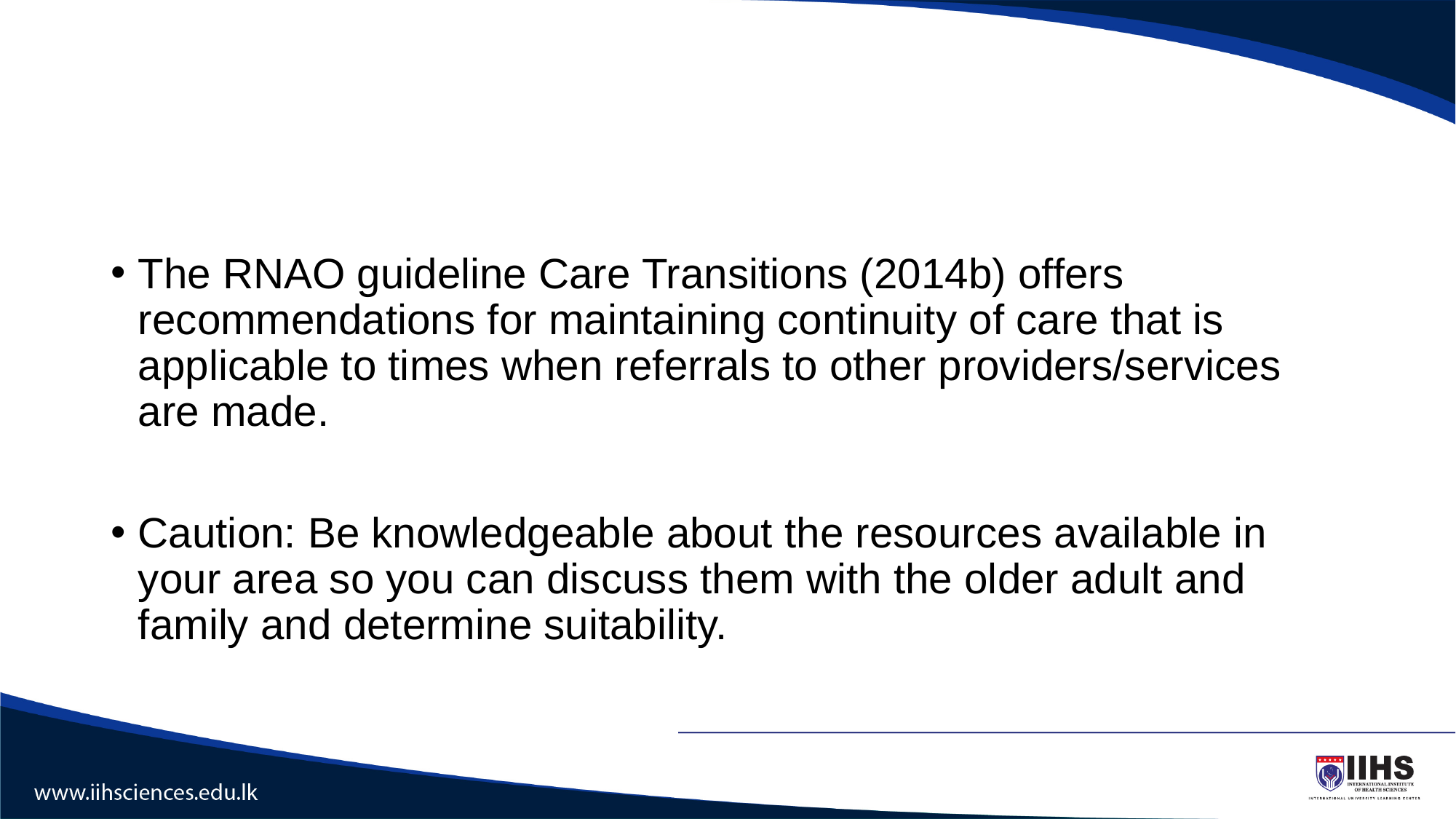

#

The RNAO guideline Care Transitions (2014b) offers recommendations for maintaining continuity of care that is applicable to times when referrals to other providers/services are made.

Caution: Be knowledgeable about the resources available in your area so you can discuss them with the older adult and family and determine suitability.